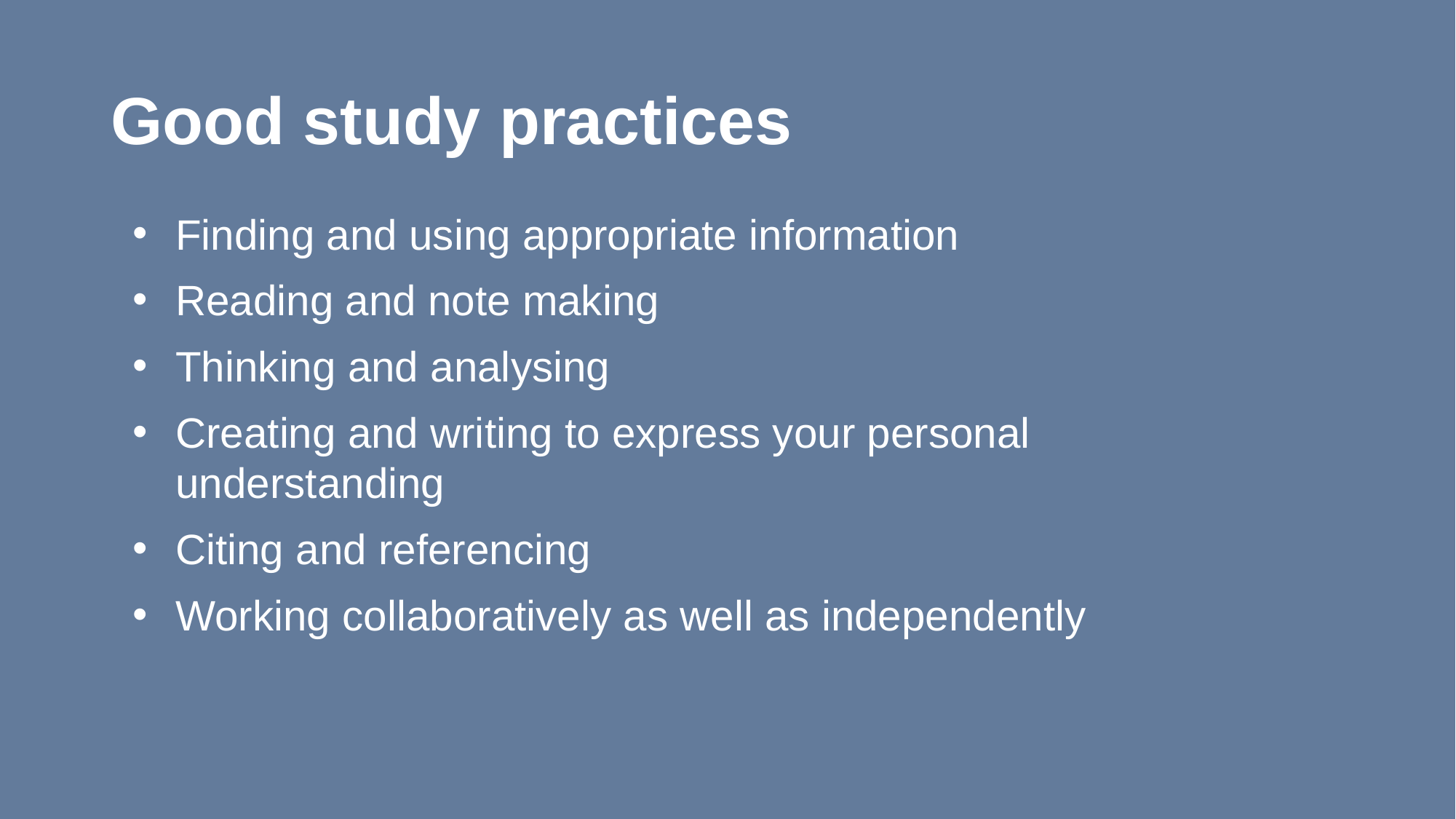

# Good study practices
Finding and using appropriate information
Reading and note making
Thinking and analysing
Creating and writing to express your personal understanding
Citing and referencing
Working collaboratively as well as independently